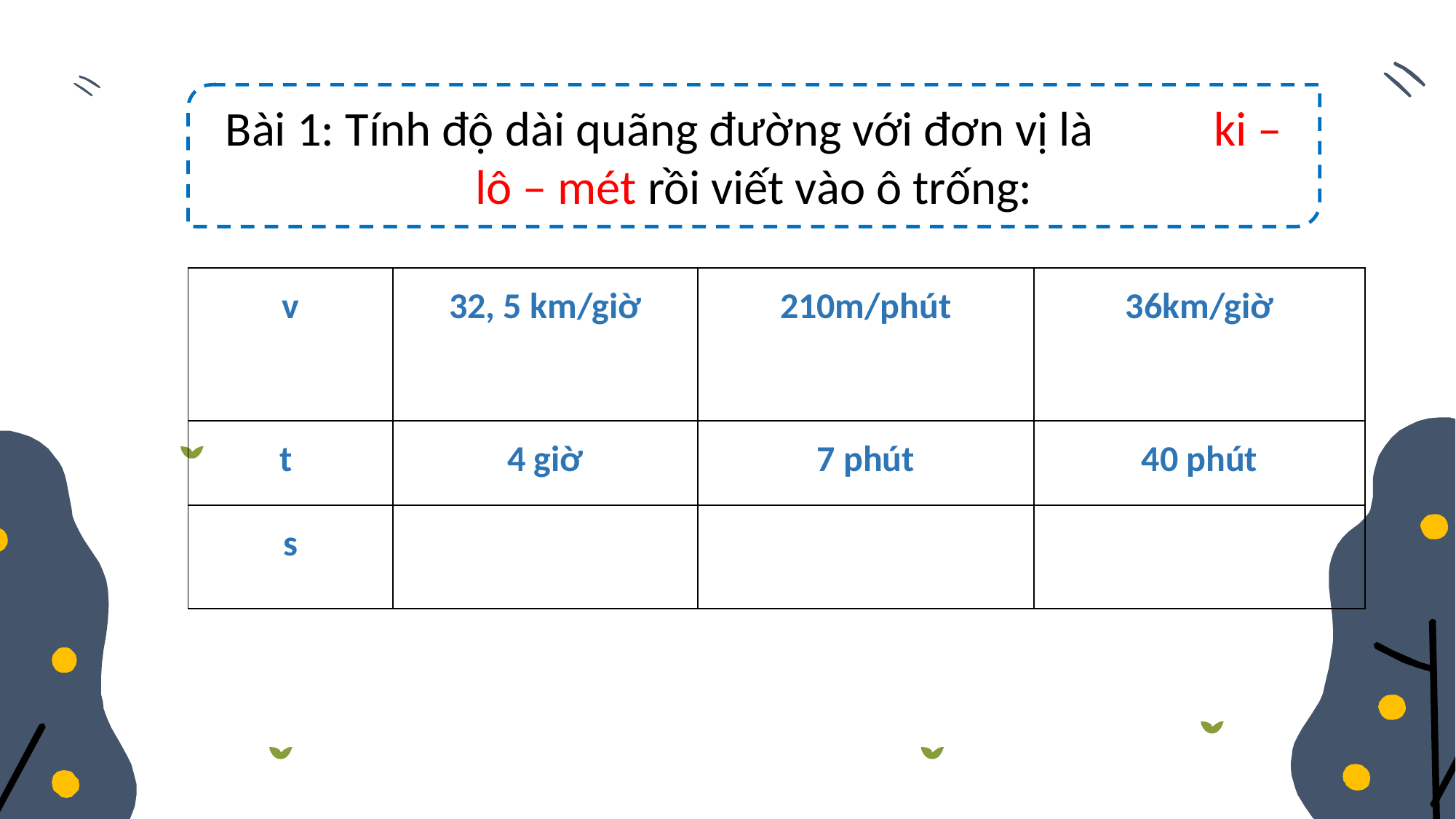

Bài 1: Tính độ dài quãng đường với đơn vị là           ki – lô – mét rồi viết vào ô trống:
| v | 32, 5 km/giờ | 210m/phút | 36km/giờ |
| --- | --- | --- | --- |
| t | 4 giờ | 7 phút | 40 phút |
| s |  |  |  |